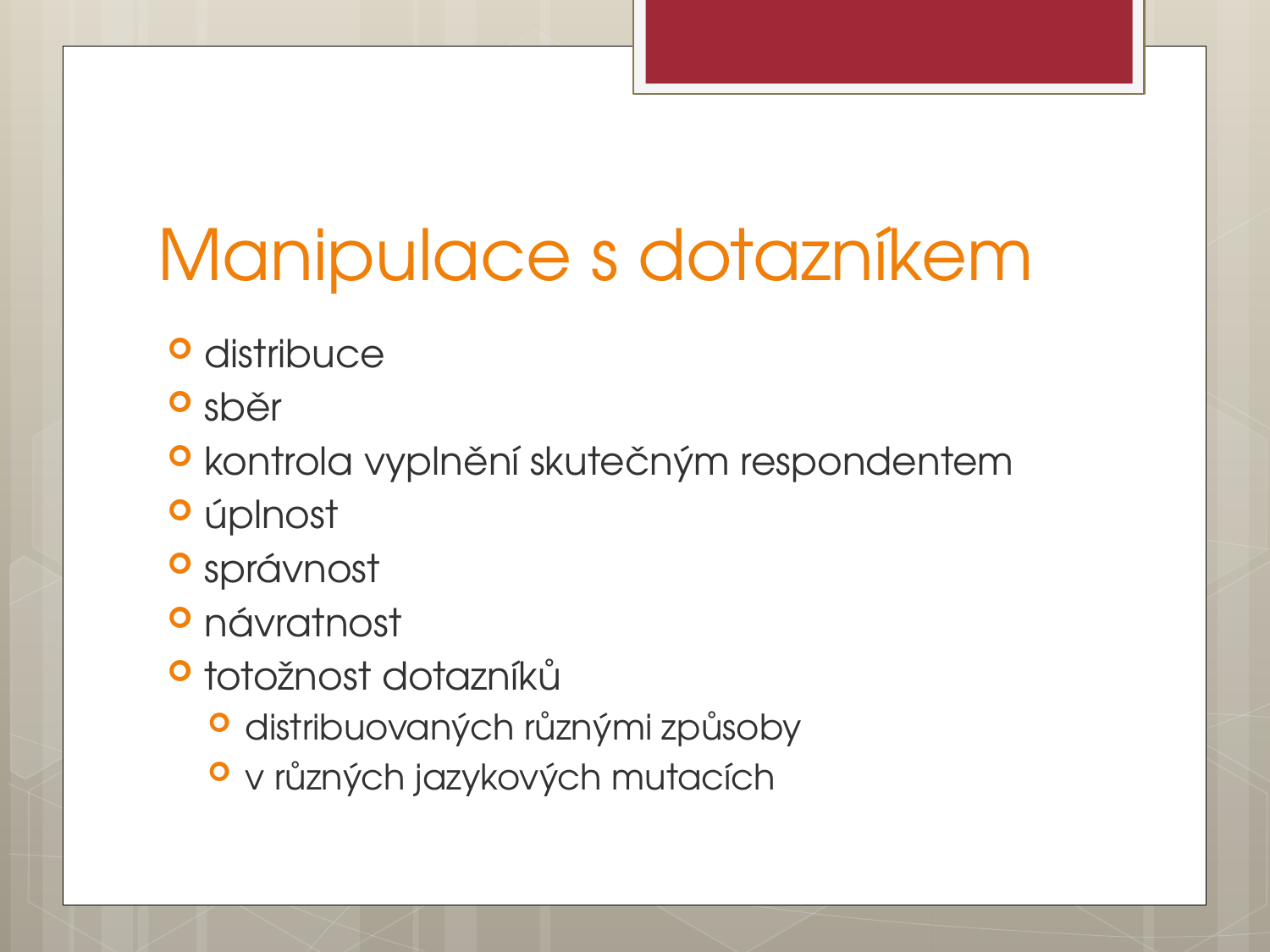

# Manipulace s dotazníkem
distribuce
sběr
kontrola vyplnění skutečným respondentem
úplnost
správnost
návratnost
totožnost dotazníků
distribuovaných různými způsoby
v různých jazykových mutacích